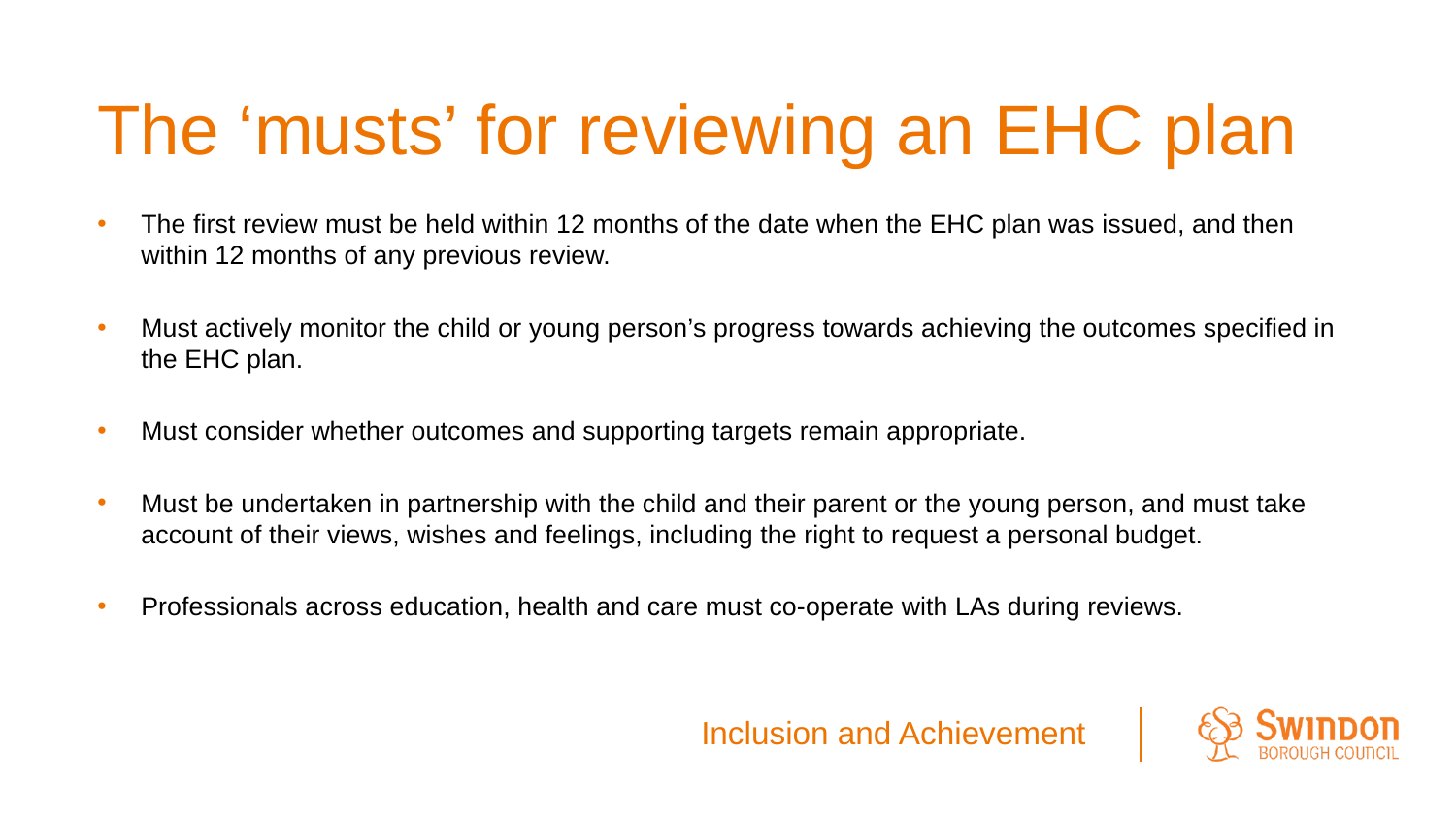

# The ‘musts’ for reviewing an EHC plan

The first review must be held within 12 months of the date when the EHC plan was issued, and then within 12 months of any previous review.

Must actively monitor the child or young person’s progress towards achieving the outcomes specified in the EHC plan.

Must consider whether outcomes and supporting targets remain appropriate.

Must be undertaken in partnership with the child and their parent or the young person, and must take account of their views, wishes and feelings, including the right to request a personal budget.

Professionals across education, health and care must co-operate with LAs during reviews.